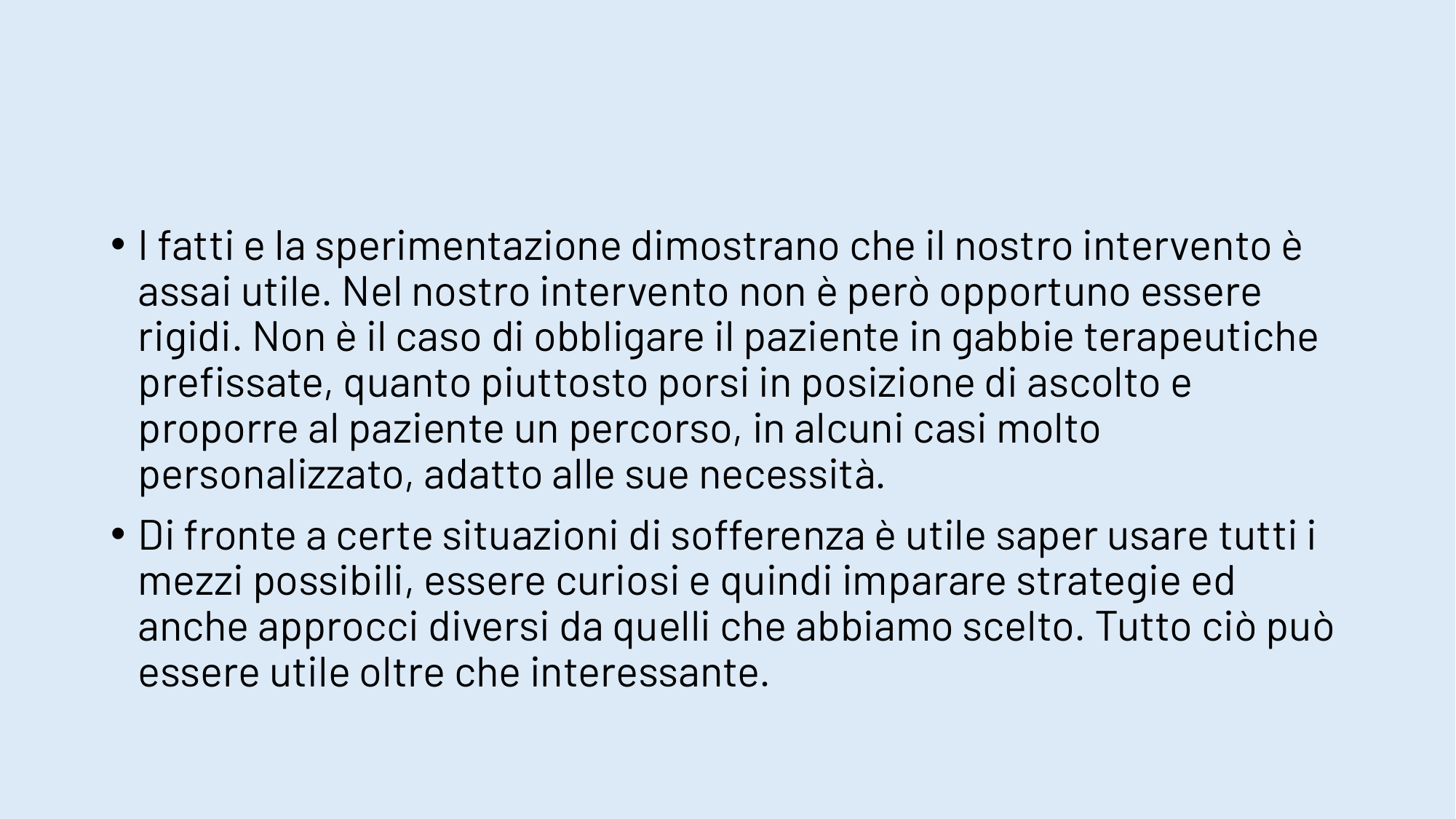

#
I fatti e la sperimentazione dimostrano che il nostro intervento è assai utile. Nel nostro intervento non è però opportuno essere rigidi. Non è il caso di obbligare il paziente in gabbie terapeutiche prefissate, quanto piuttosto porsi in posizione di ascolto e proporre al paziente un percorso, in alcuni casi molto personalizzato, adatto alle sue necessità.
Di fronte a certe situazioni di sofferenza è utile saper usare tutti i mezzi possibili, essere curiosi e quindi imparare strategie ed anche approcci diversi da quelli che abbiamo scelto. Tutto ciò può essere utile oltre che interessante.